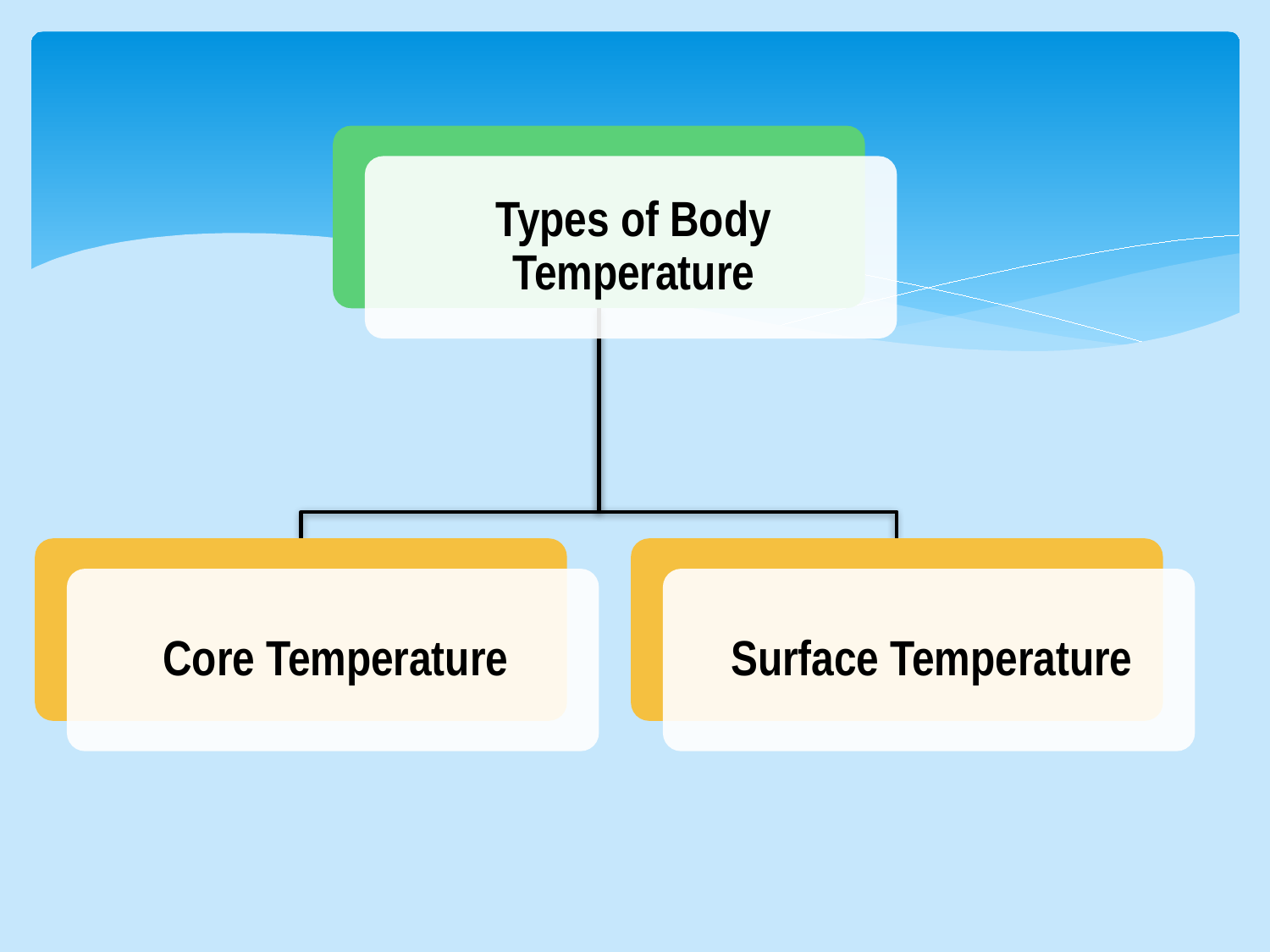

Types of Body Temperature
Core Temperature
Surface Temperature